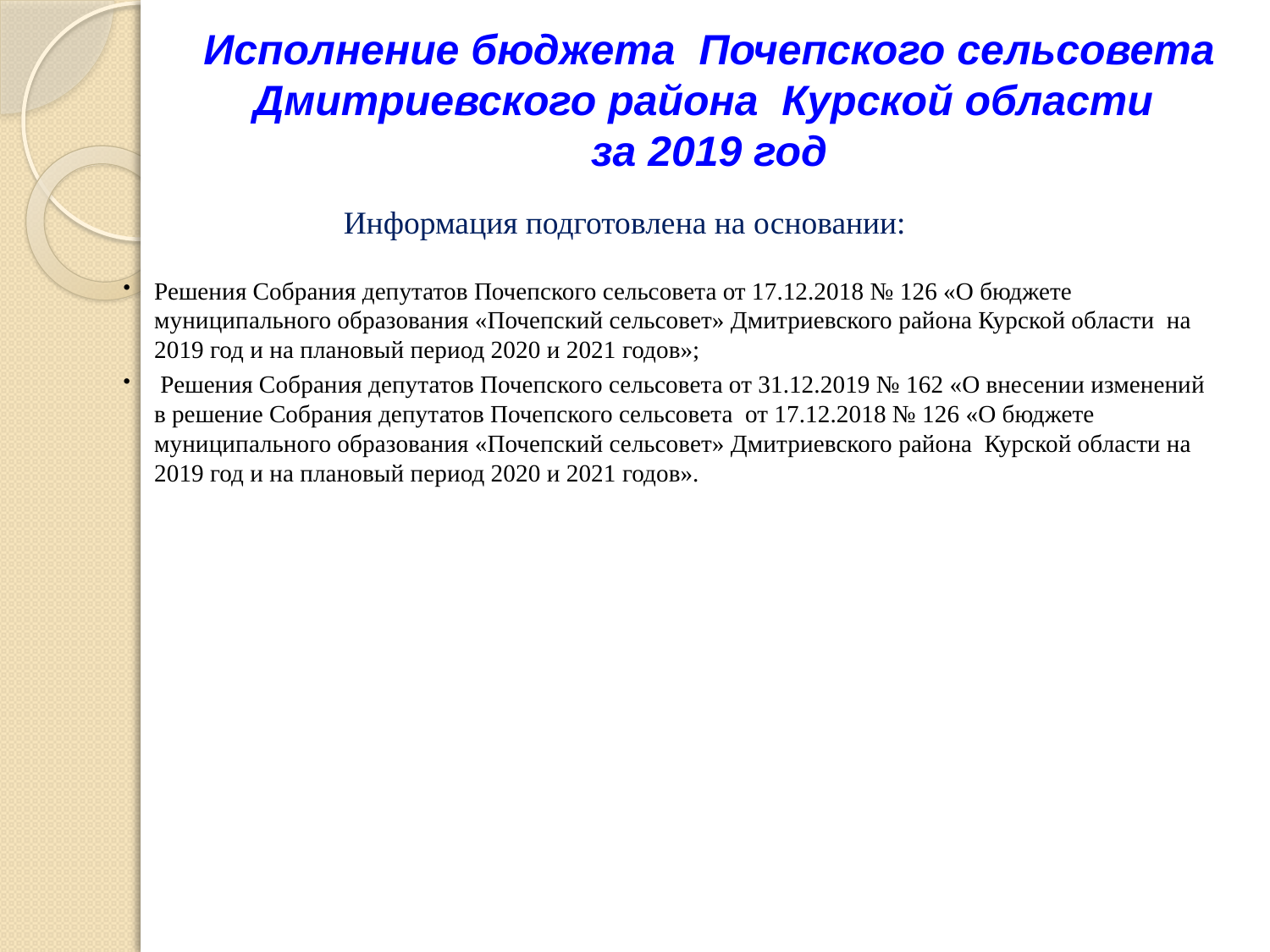

Исполнение бюджета  Почепского сельсовета Дмитриевского района  Курской области
за 2019 год
Информация подготовлена на основании:

Решения Собрания депутатов Почепского сельсовета от 17.12.2018 № 126 «О бюджете  муниципального образования «Почепский сельсовет» Дмитриевского района Курской области  на 2019 год и на плановый период 2020 и 2021 годов»;
 Решения Собрания депутатов Почепского сельсовета от 31.12.2019 № 162 «О внесении изменений в решение Собрания депутатов Почепского сельсовета  от 17.12.2018 № 126 «О бюджете  муниципального образования «Почепский сельсовет» Дмитриевского района  Курской области на 2019 год и на плановый период 2020 и 2021 годов».